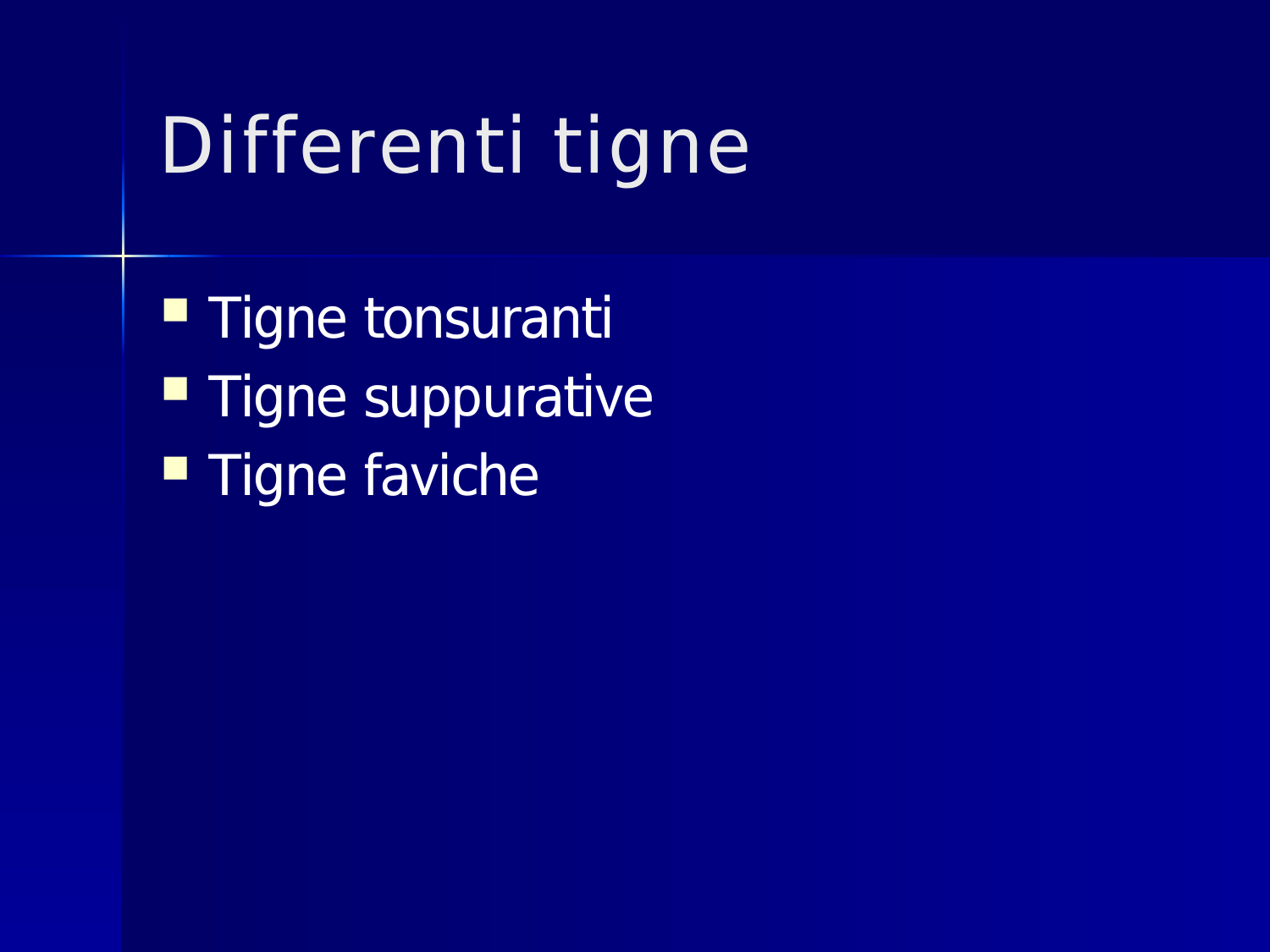

# Differenti tigne
Tigne tonsuranti
Tigne suppurative
Tigne faviche